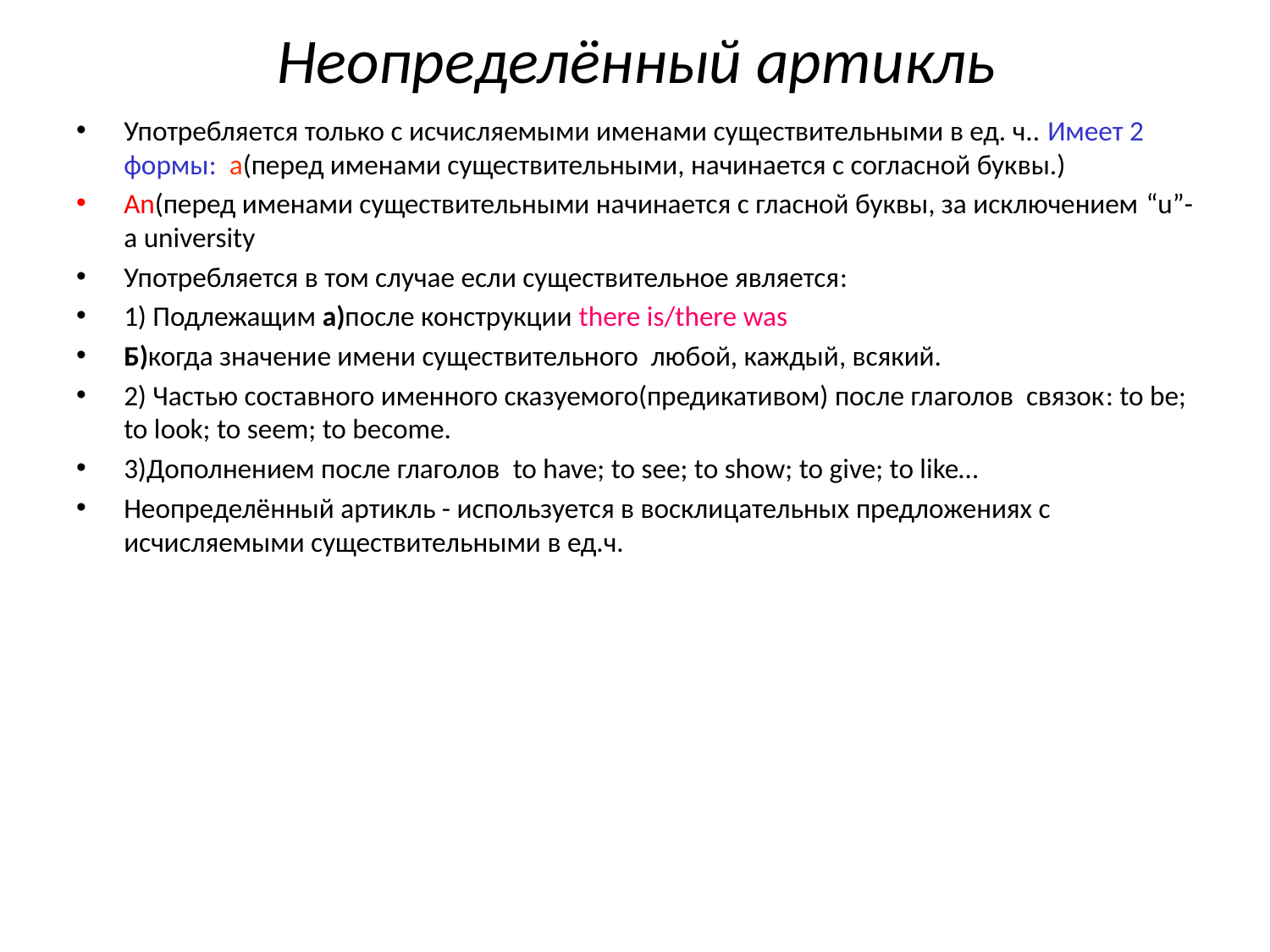

# Неопределённый артикль
Употребляется только с исчисляемыми именами существительными в ед. ч.. Имеет 2 формы:  а(перед именами существительными, начинается с согласной буквы.)
An(перед именами существительными начинается с гласной буквы, за исключением “u”- a university
Употребляется в том случае если существительное является:
1) Подлежащим а)после конструкции there is/there was
Б)когда значение имени существительного  любой, каждый, всякий.
2) Частью составного именного сказуемого(предикативом) после глаголов  связок: to be; to look; to seem; to become.
3)Дополнением после глаголов  to have; to see; to show; to give; to like…
Неопределённый артикль - используется в восклицательных предложениях с исчисляемыми существительными в ед.ч.